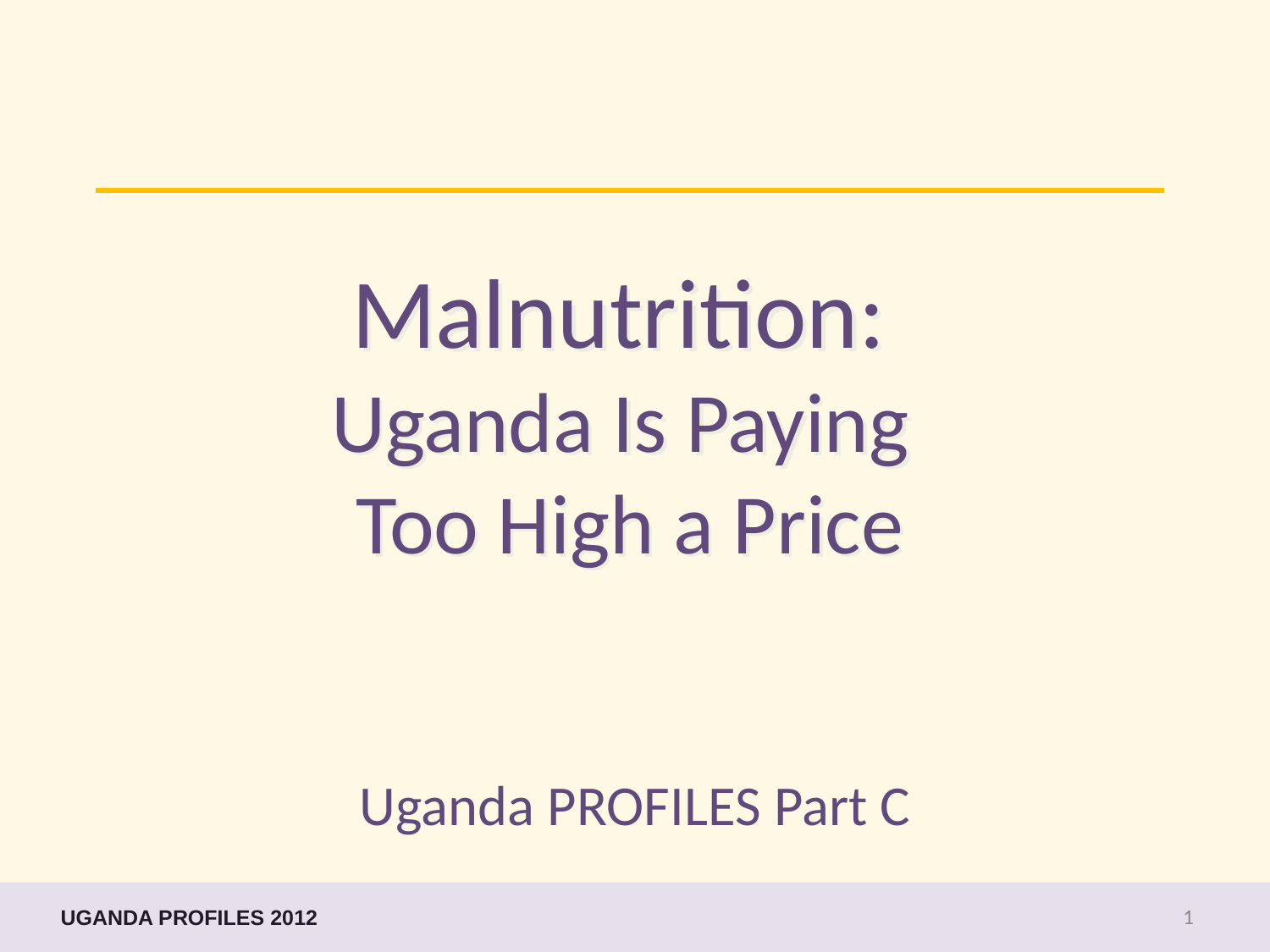

# Malnutrition: Uganda Is Paying Too High a Price
Uganda PROFILES Part C

UGANDA PROFILES 2012

1